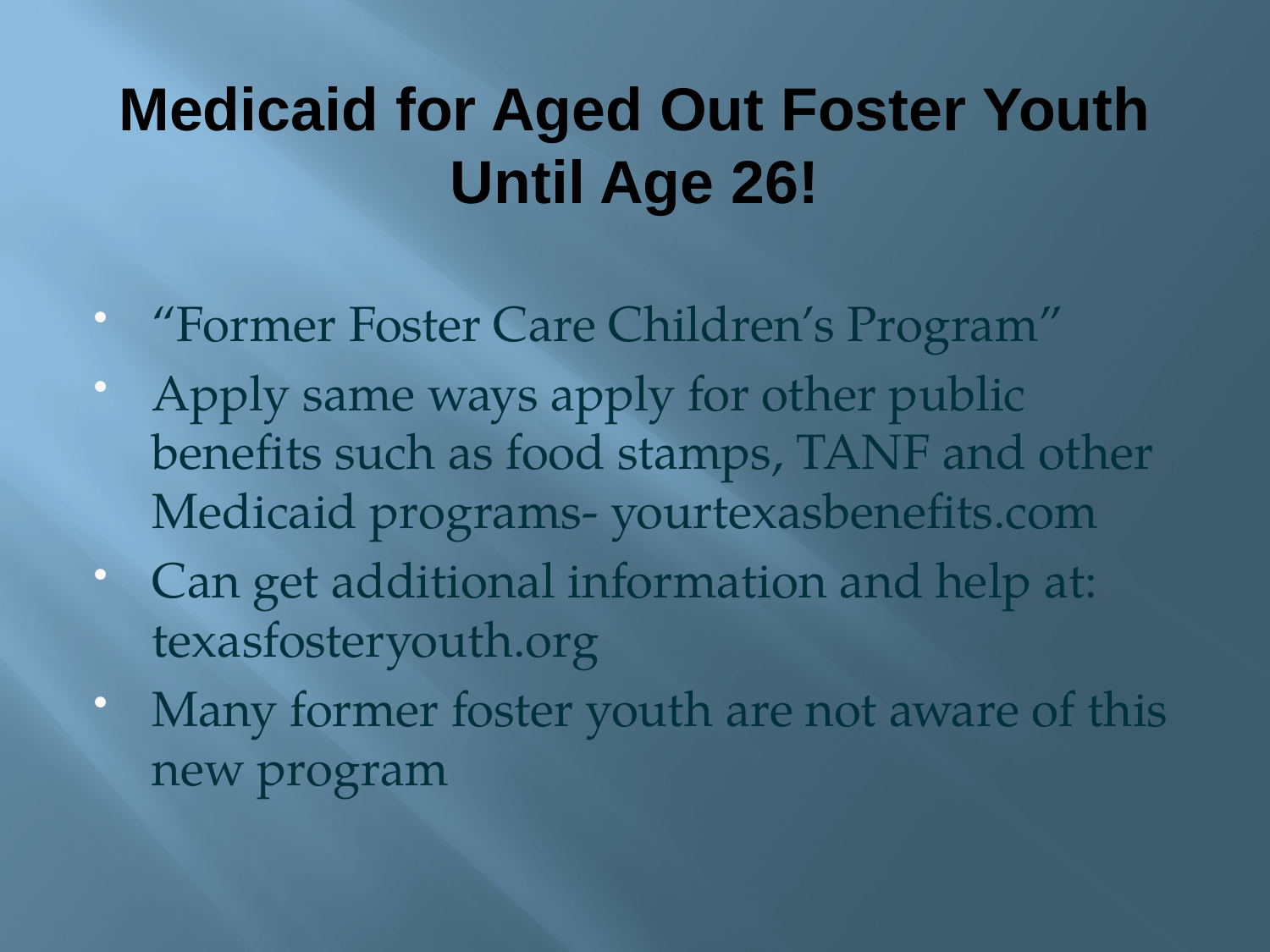

# Medicaid for Aged Out Foster Youth Until Age 26!
“Former Foster Care Children’s Program”
Apply same ways apply for other public benefits such as food stamps, TANF and other Medicaid programs- yourtexasbenefits.com
Can get additional information and help at: texasfosteryouth.org
Many former foster youth are not aware of this new program